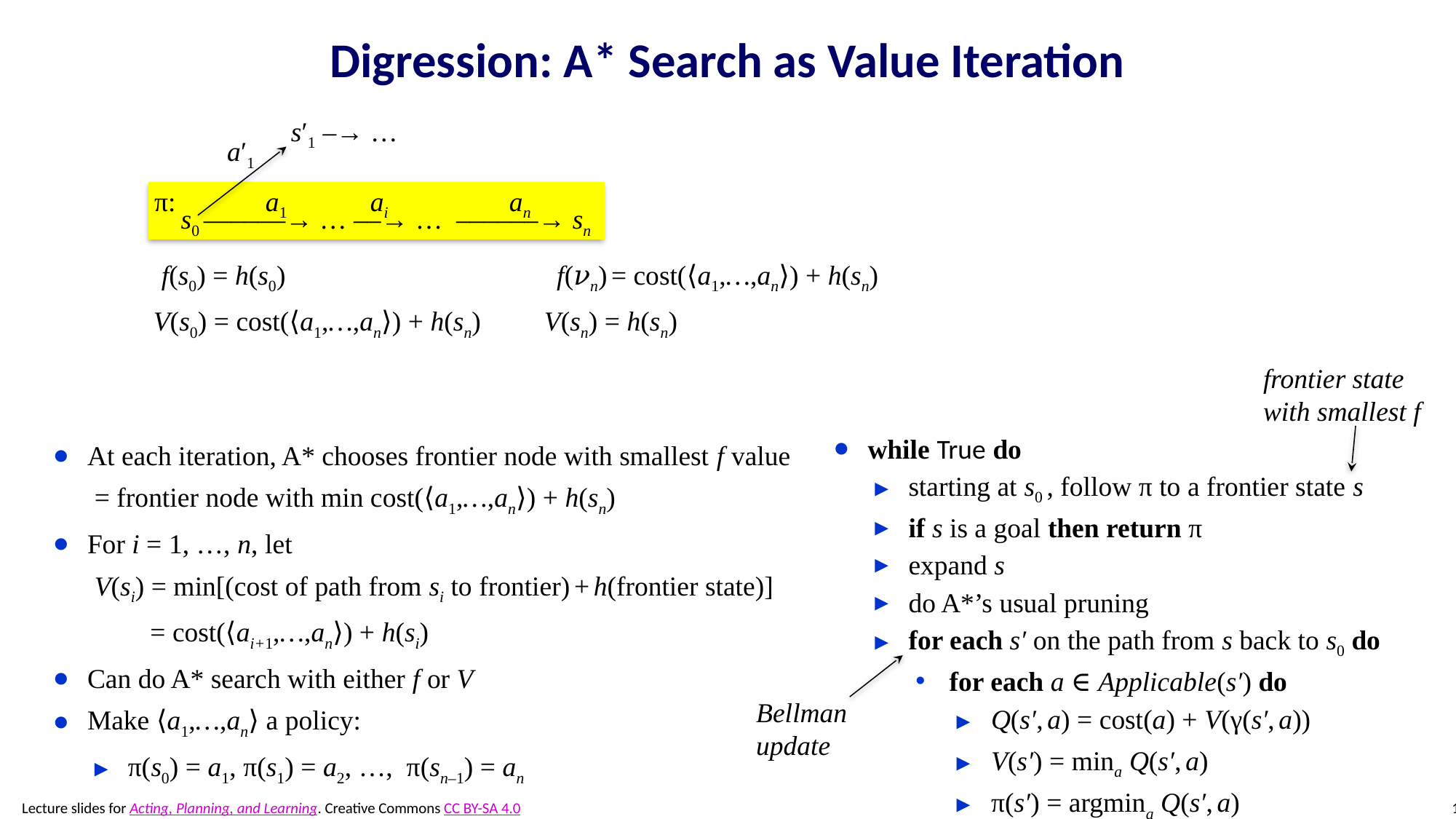

# Digression: A* Search as Value Iteration
	    s′1 –→ …

π:             a1            ai  	    an
    s0 —––––→ … ––→ …  ––––––→ sn
  f(s0) = h(s0)		           f(𝜈n) = cost(⟨a1,…,an⟩) + h(sn)
V(s0) = cost(⟨a1,…,an⟩) + h(sn)          V(sn) = h(sn)
a′1

frontier state
with smallest f
while True do
starting at s0 , follow π to a frontier state s
if s is a goal then return π
expand s
do A*’s usual pruning
for each s′ on the path from s back to s0 do
for each a ∈ Applicable(s′) do
Q(s′, a) = cost(a) + V(γ(s′, a))
V(s′) = mina Q(s′, a)
π(s′) = argmina Q(s′, a)
At each iteration, A* chooses frontier node with smallest f value
= frontier node with min cost(⟨a1,…,an⟩) + h(sn)
For i = 1, …, n, let
V(si) = min[(cost of path from si to frontier) + h(frontier state)]
   = cost(⟨ai+1,…,an⟩) + h(si)
Can do A* search with either f or V
Make ⟨a1,…,an⟩ a policy:
π(s0) = a1, π(s1) = a2, …,  π(sn–1) = an
Bellman update